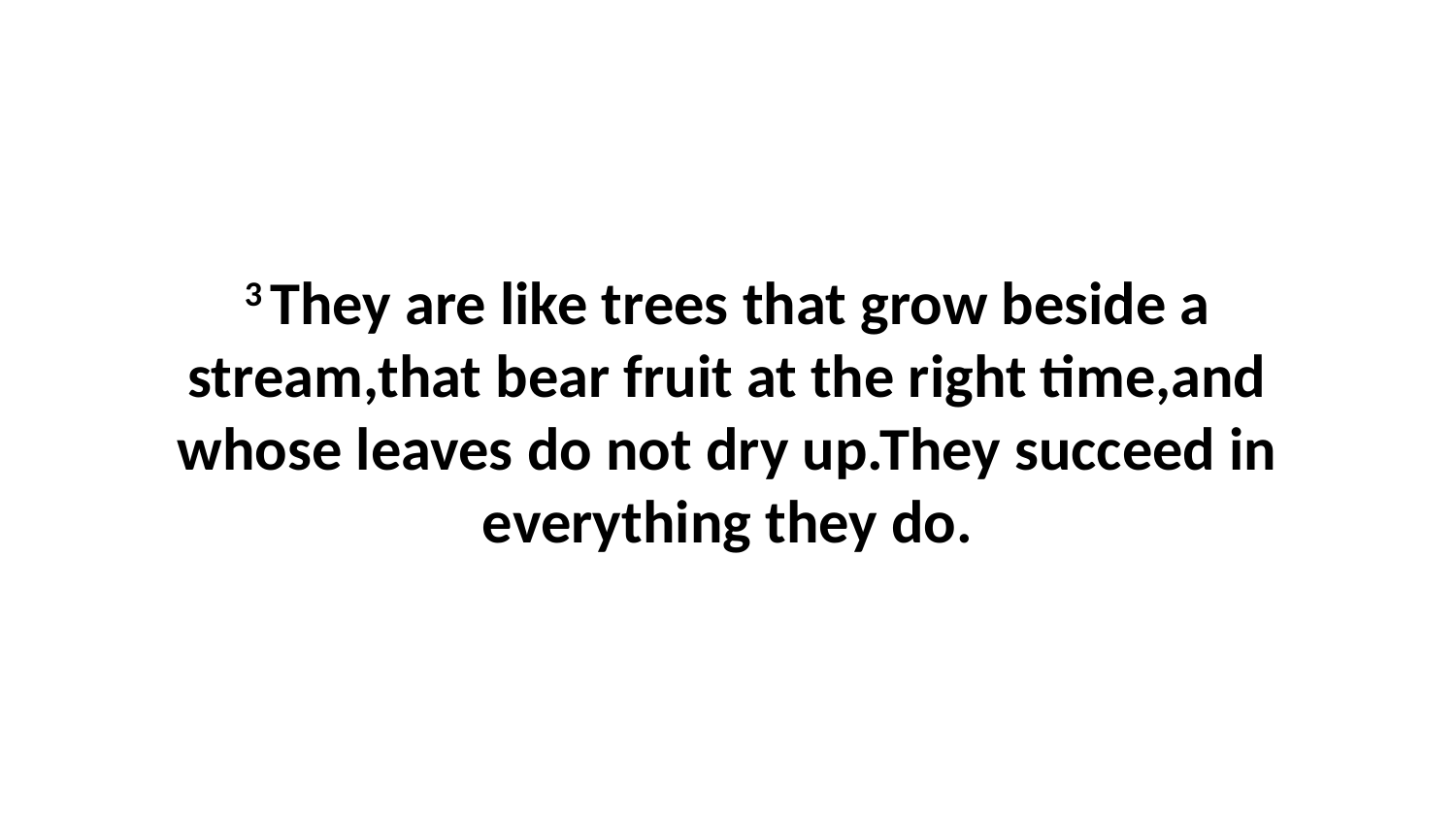

3 They are like trees that grow beside a stream,that bear fruit at the right time,and whose leaves do not dry up.They succeed in everything they do.